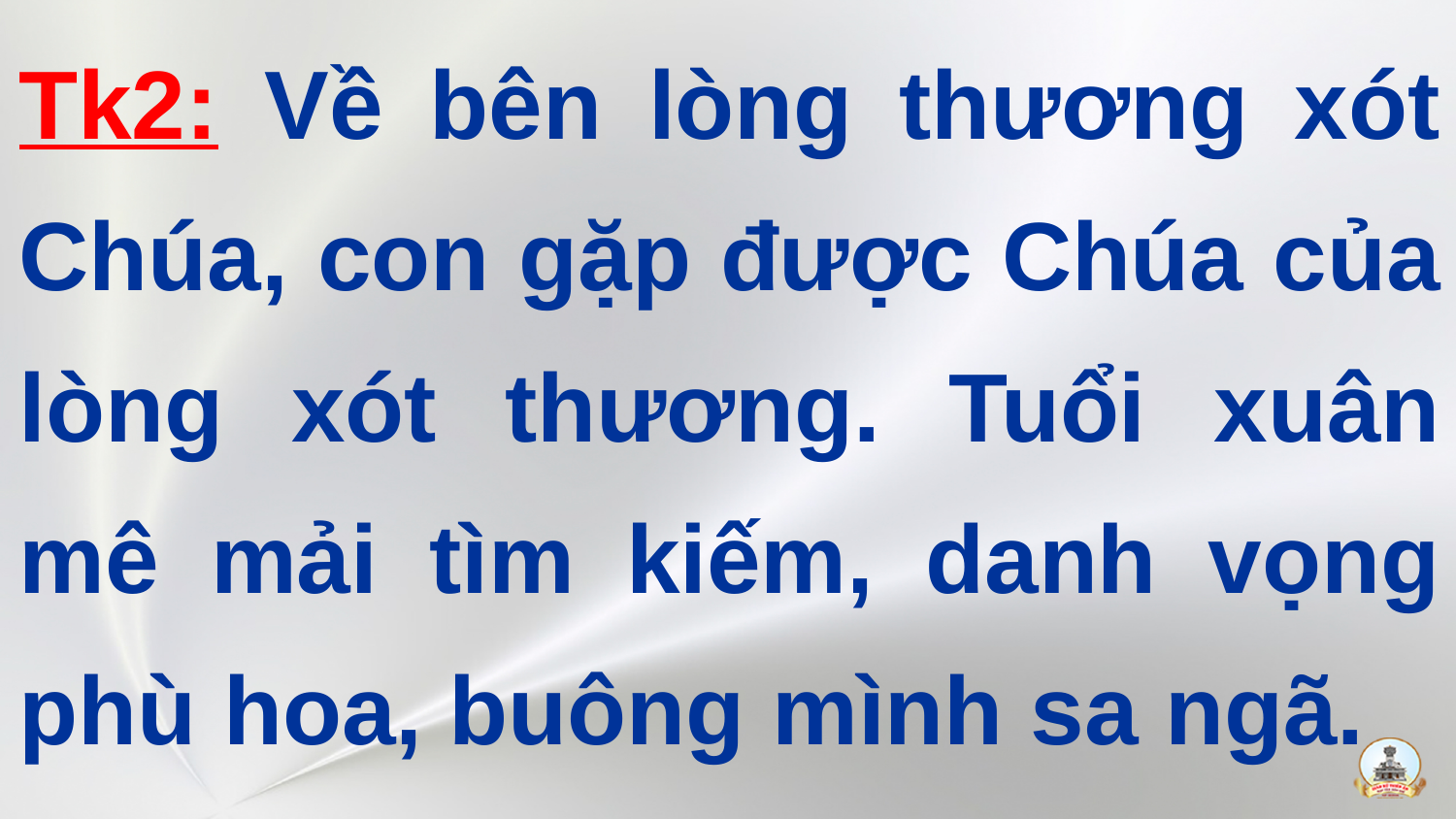

Tk2: Về bên lòng thương xót Chúa, con gặp được Chúa của lòng xót thương. Tuổi xuân mê mải tìm kiếm, danh vọng phù hoa, buông mình sa ngã.